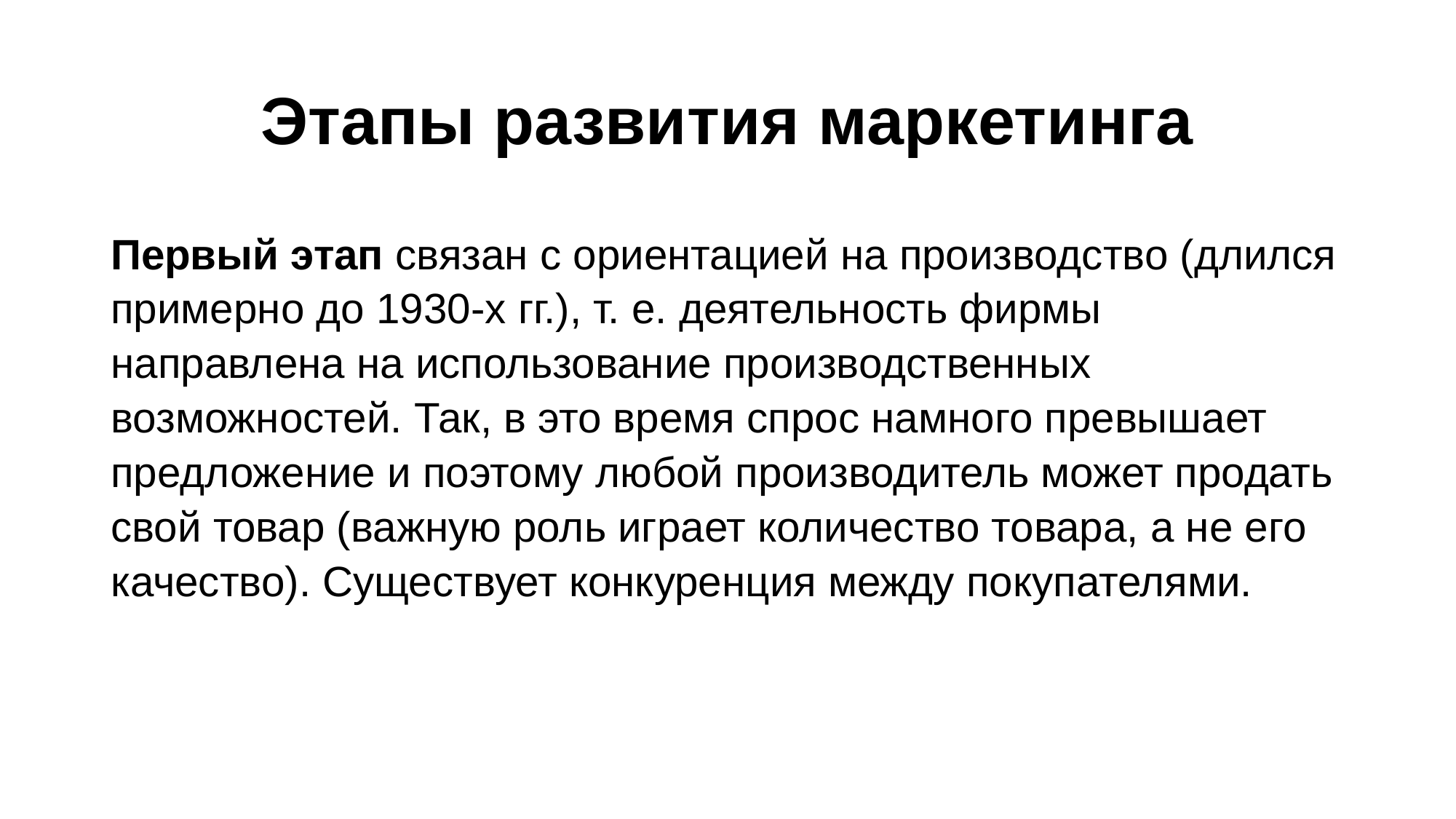

# Этапы развития маркетинга
Первый этап связан с ориентацией на производство (длился примерно до 1930-х гг.), т. е. деятельность фирмы направлена на использование производственных возможностей. Так, в это время спрос намного превышает предложение и поэтому любой производитель может продать свой товар (важную роль играет количество товара, а не его качество). Существует конкуренция между покупателями.